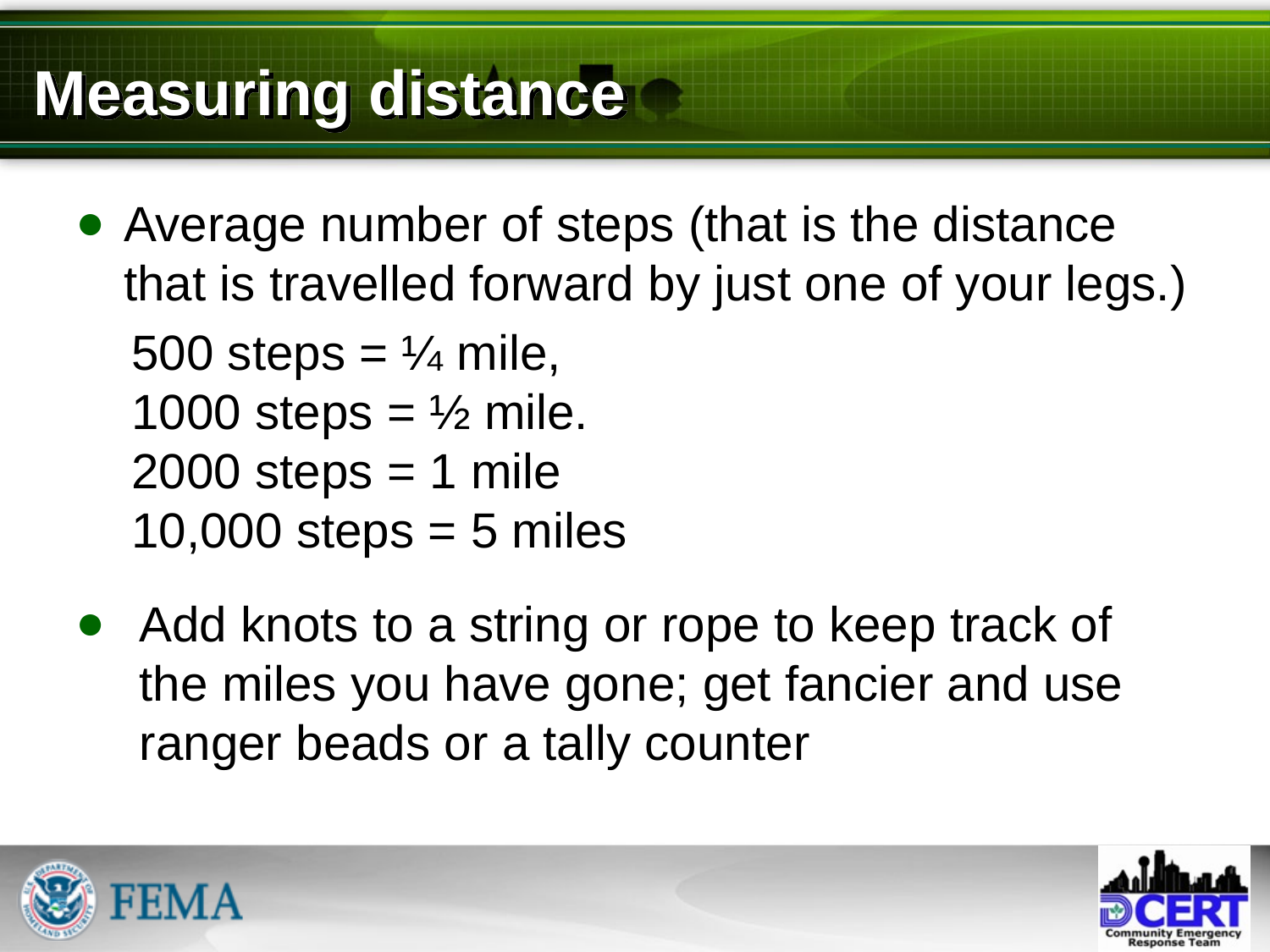

# Measuring distance
Average number of steps (that is the distance that is travelled forward by just one of your legs.)
500 steps = ¼ mile,
1000 steps = ½ mile.
2000 steps = 1 mile
10,000 steps = 5 miles

Add knots to a string or rope to keep track of the miles you have gone; get fancier and use ranger beads or a tally counter